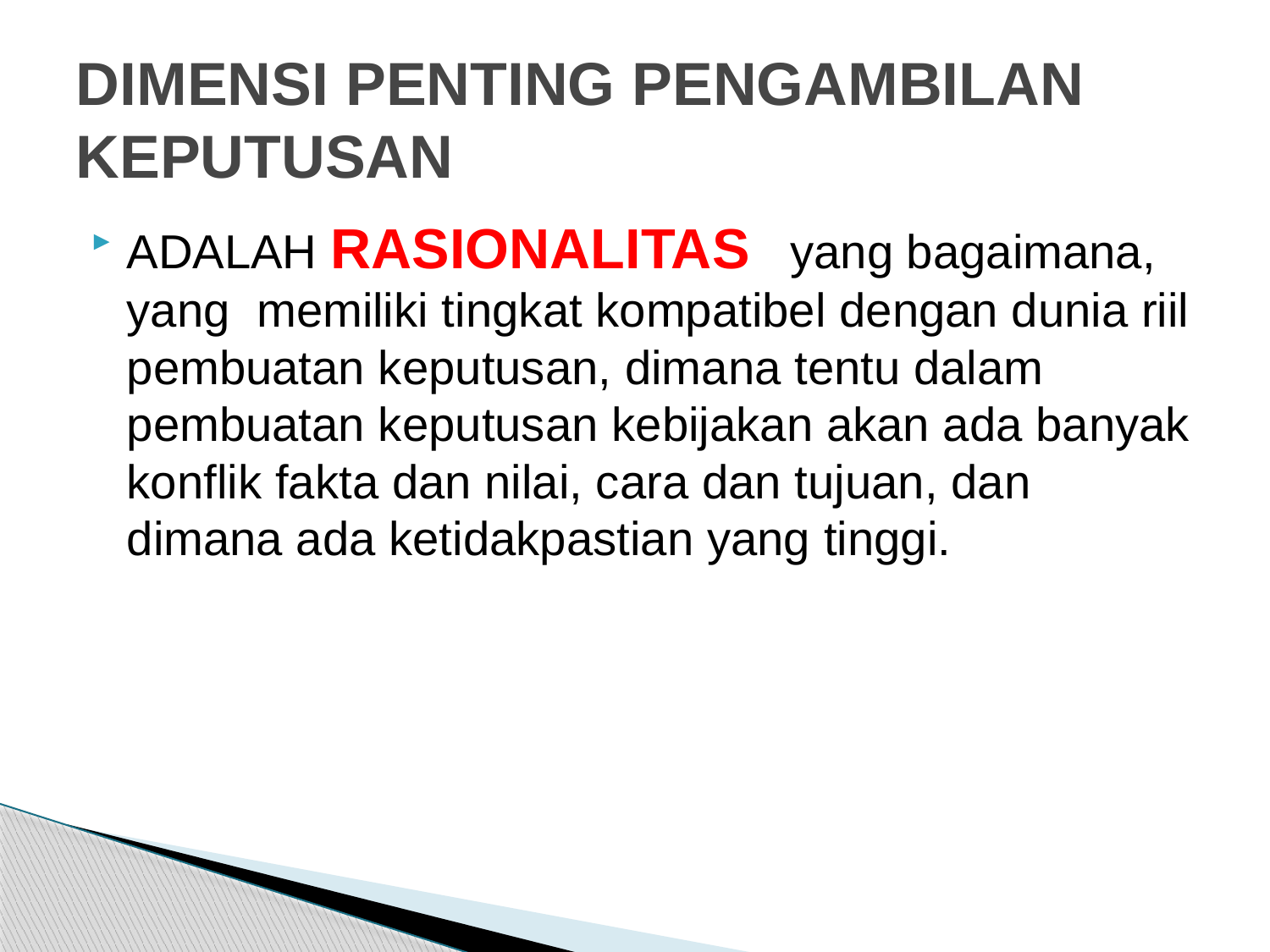

# DIMENSI PENTING PENGAMBILAN KEPUTUSAN
ADALAH RASIONALITAS   yang bagaimana, yang  memiliki tingkat kompatibel dengan dunia riil pembuatan keputusan, dimana tentu dalam pembuatan keputusan kebijakan akan ada banyak konflik fakta dan nilai, cara dan tujuan, dan dimana ada ketidakpastian yang tinggi.